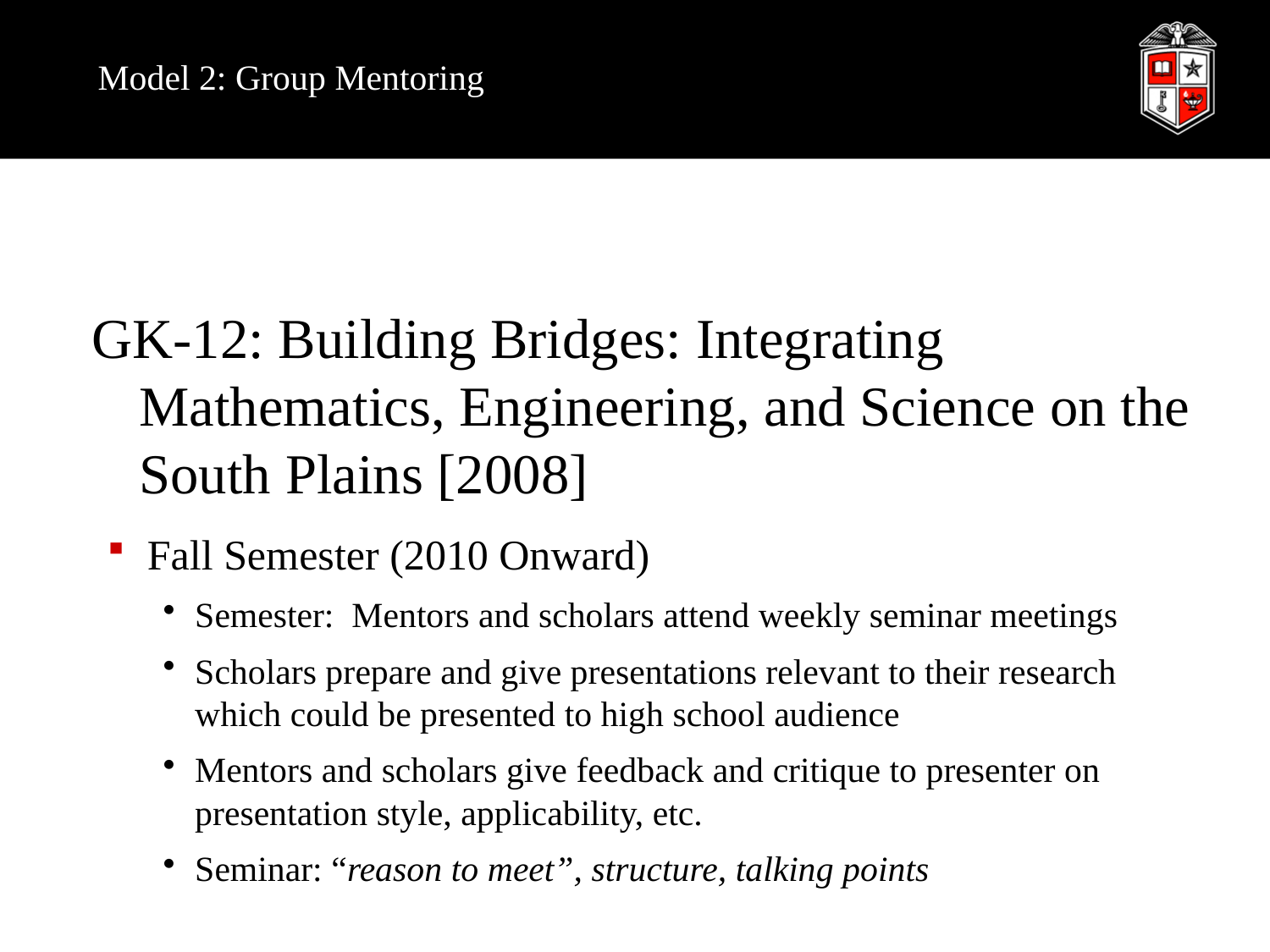

# Model 2: Group Mentoring
GK-12: Building Bridges: Integrating Mathematics, Engineering, and Science on the South Plains [2008]
Fall Semester (2010 Onward)
Semester:  Mentors and scholars attend weekly seminar meetings
Scholars prepare and give presentations relevant to their research which could be presented to high school audience
Mentors and scholars give feedback and critique to presenter on presentation style, applicability, etc.
Seminar: “reason to meet”, structure, talking points